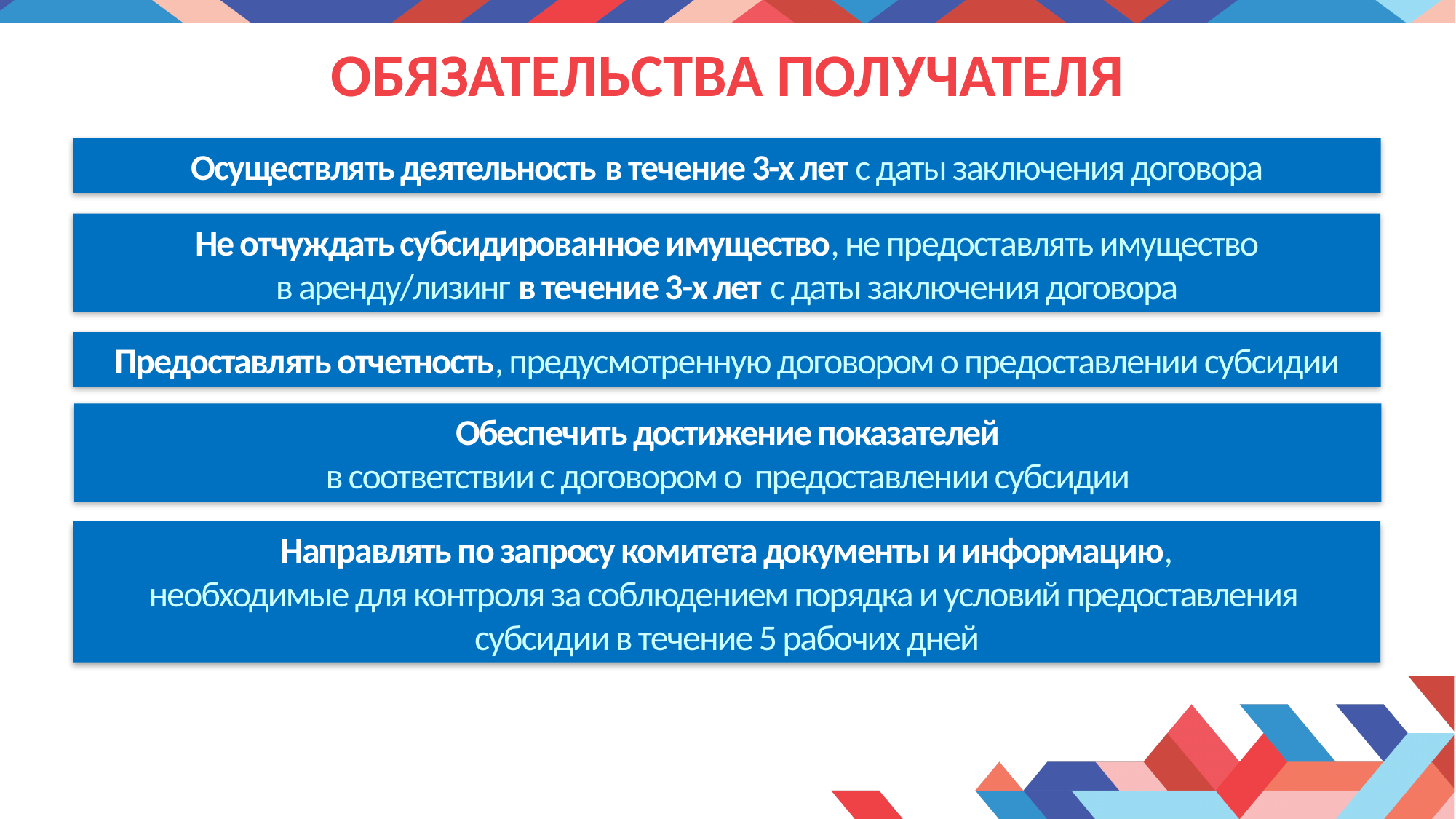

# ОБЯЗАТЕЛЬСТВА ПОЛУЧАТЕЛЯ
Осуществлять деятельность в течение 3-х лет с даты заключения договора
Не отчуждать субсидированное имущество, не предоставлять имущество
в аренду/лизинг в течение 3-х лет с даты заключения договора
Предоставлять отчетность, предусмотренную договором о предоставлении субсидии

Обеспечить достижение показателей
в соответствии с договором о  предоставлении субсидии

Направлять по запросу комитета документы и информацию,
необходимые для контроля за соблюдением порядка и условий предоставления
субсидии в течение 5 рабочих дней